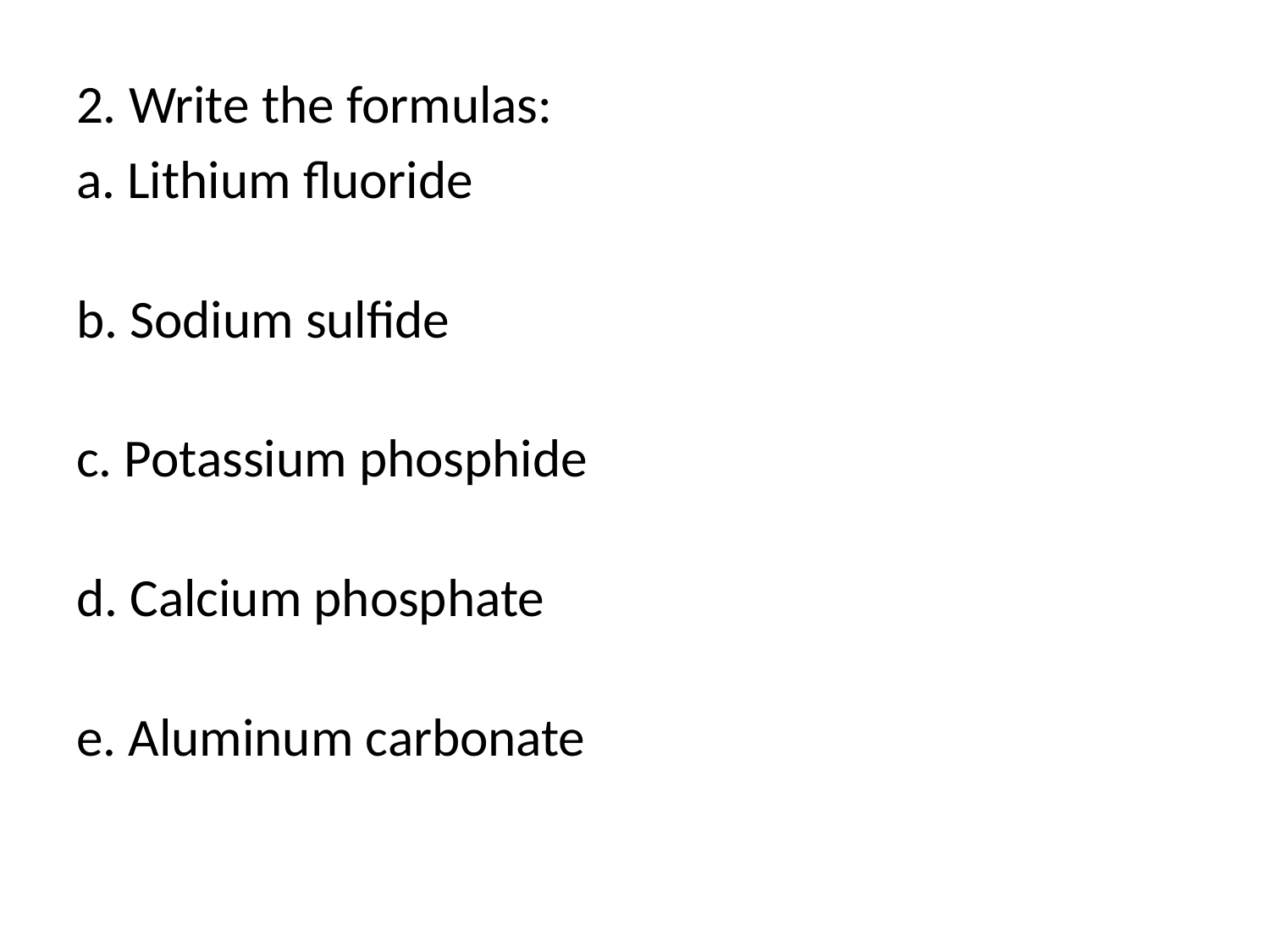

2. Write the formulas:
a. Lithium fluoride
b. Sodium sulfide
c. Potassium phosphide
d. Calcium phosphate
e. Aluminum carbonate